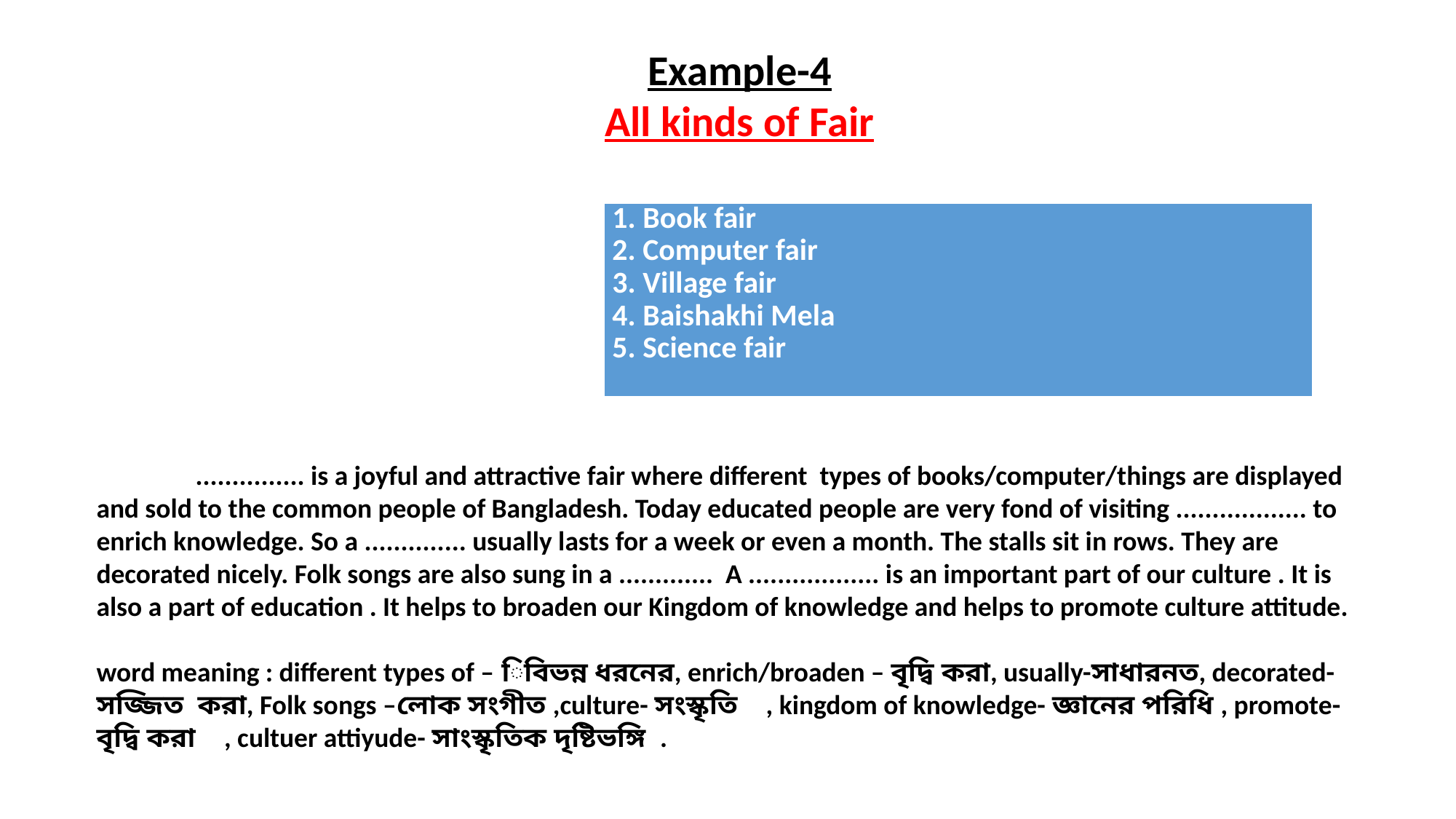

Example-4
All kinds of Fair

                ............... is a joyful and attractive fair where different  types of books/computer/things are displayed and sold to the common people of Bangladesh. Today educated people are very fond of visiting .................. to enrich knowledge. So a .............. usually lasts for a week or even a month. The stalls sit in rows. They are decorated nicely. Folk songs are also sung in a .............  A .................. is an important part of our culture . It is also a part of education . It helps to broaden our Kingdom of knowledge and helps to promote culture attitude.

word meaning : different types of – িবিভন্ন ধরনের, enrich/broaden – বৃদ্বি করা, usually-সাধারনত, decorated- সজ্জিত  করা, Folk songs –লোক সংগীত ,culture- সংস্কৃতি    , kingdom of knowledge- জ্ঞানের পরিধি , promote- বৃদ্বি করা    , cultuer attiyude- সাংস্কৃতিক দৃষ্টিভঙ্গি  .
#

| 1. Book fair 2. Computer fair 3. Village fair 4. Baishakhi Mela 5. Science fair |
| --- |